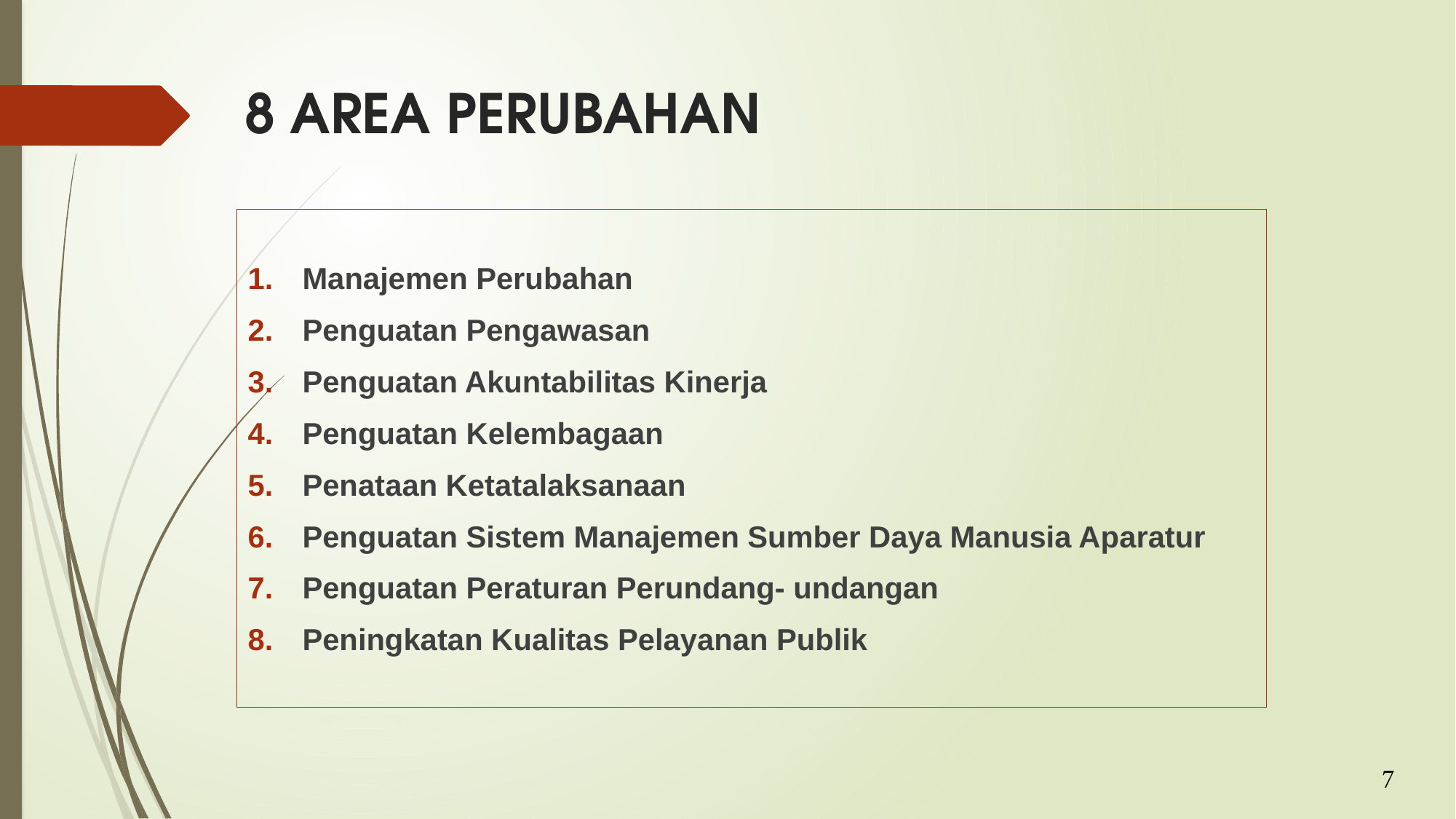

# 8 AREA PERUBAHAN

Manajemen Perubahan
Penguatan Pengawasan
Penguatan Akuntabilitas Kinerja
Penguatan Kelembagaan
Penataan Ketatalaksanaan
Penguatan Sistem Manajemen Sumber Daya Manusia Aparatur
Penguatan Peraturan Perundang- undangan
Peningkatan Kualitas Pelayanan Publik
7